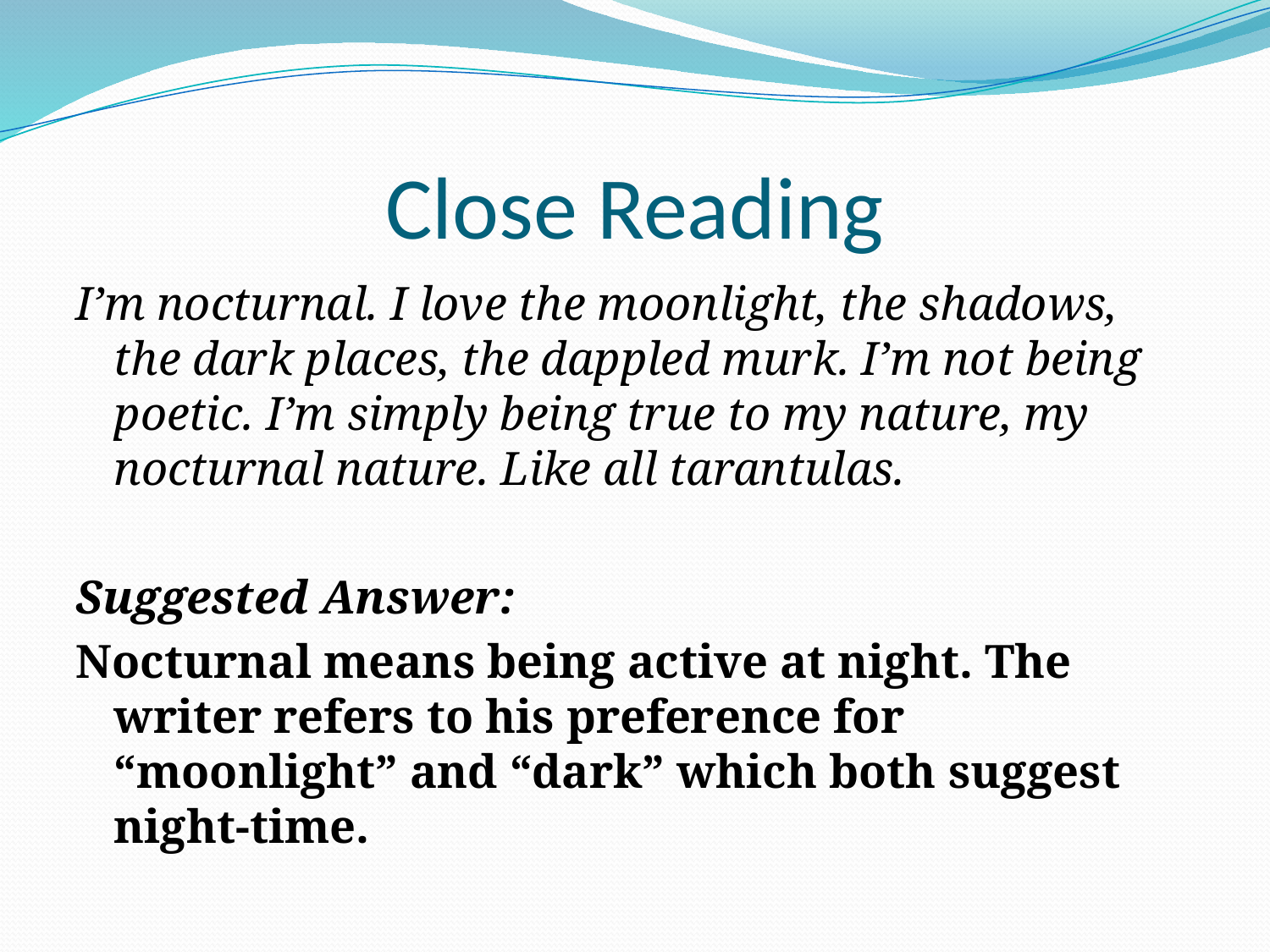

# Close Reading
I’m nocturnal. I love the moonlight, the shadows, the dark places, the dappled murk. I’m not being poetic. I’m simply being true to my nature, my nocturnal nature. Like all tarantulas.

Suggested Answer:
Nocturnal means being active at night. The writer refers to his preference for “moonlight” and “dark” which both suggest night-time.